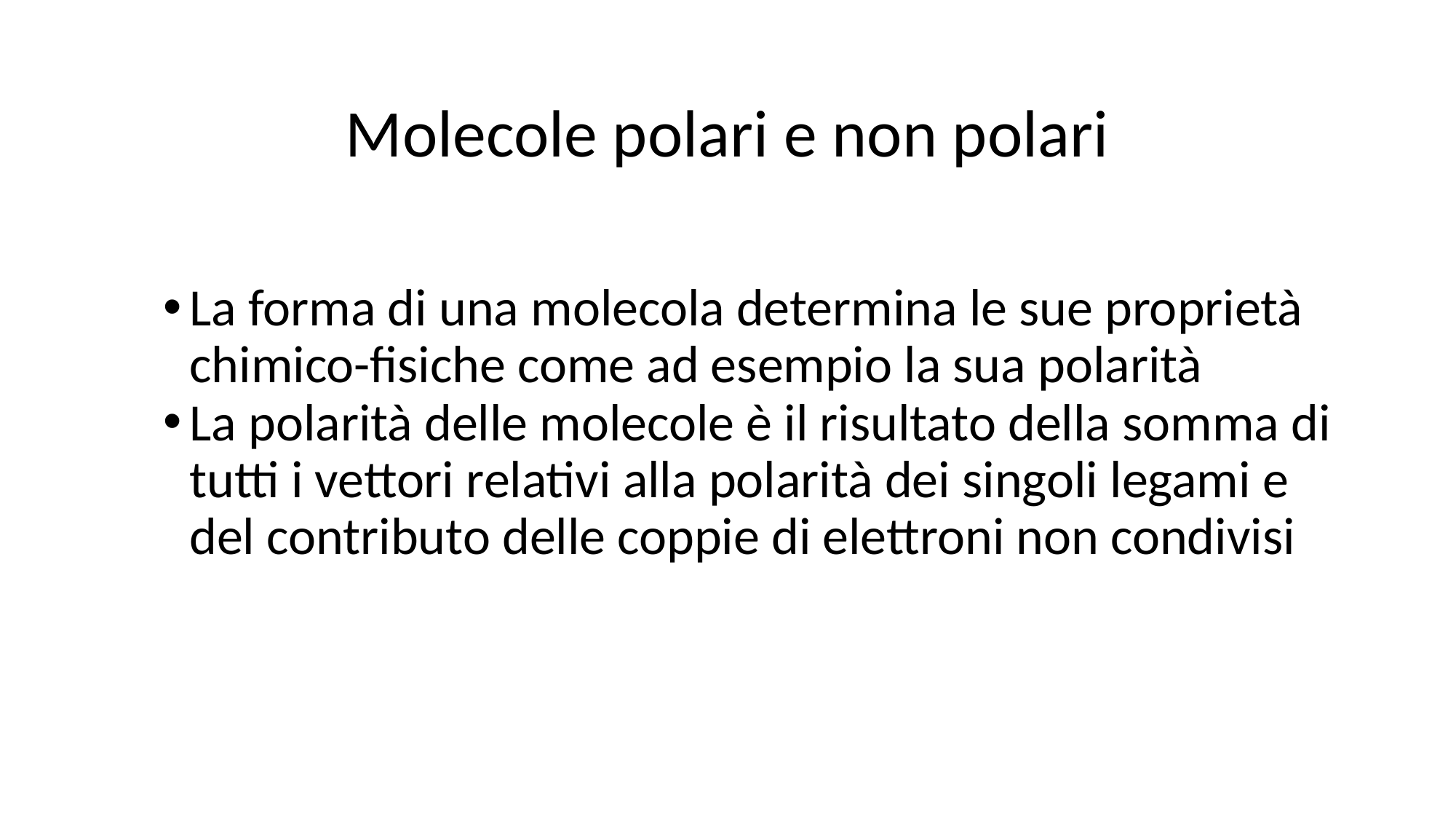

# Molecole polari e non polari

La forma di una molecola determina le sue proprietà chimico-fisiche come ad esempio la sua polarità
La polarità delle molecole è il risultato della somma di tutti i vettori relativi alla polarità dei singoli legami e del contributo delle coppie di elettroni non condivisi